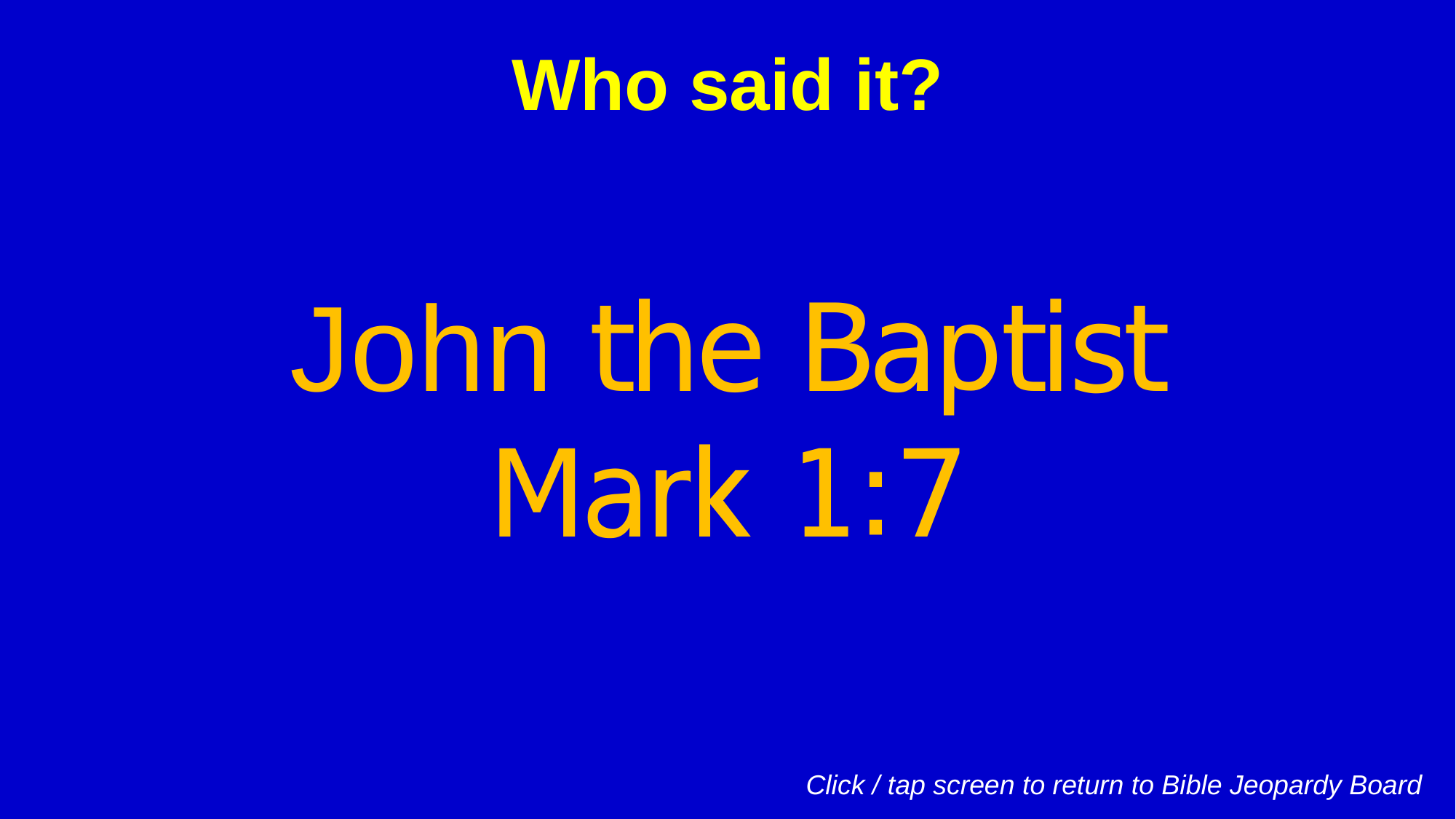

Who said it?

John the Baptist
Mark 1:7
Click / tap screen to return to Bible Jeopardy Board